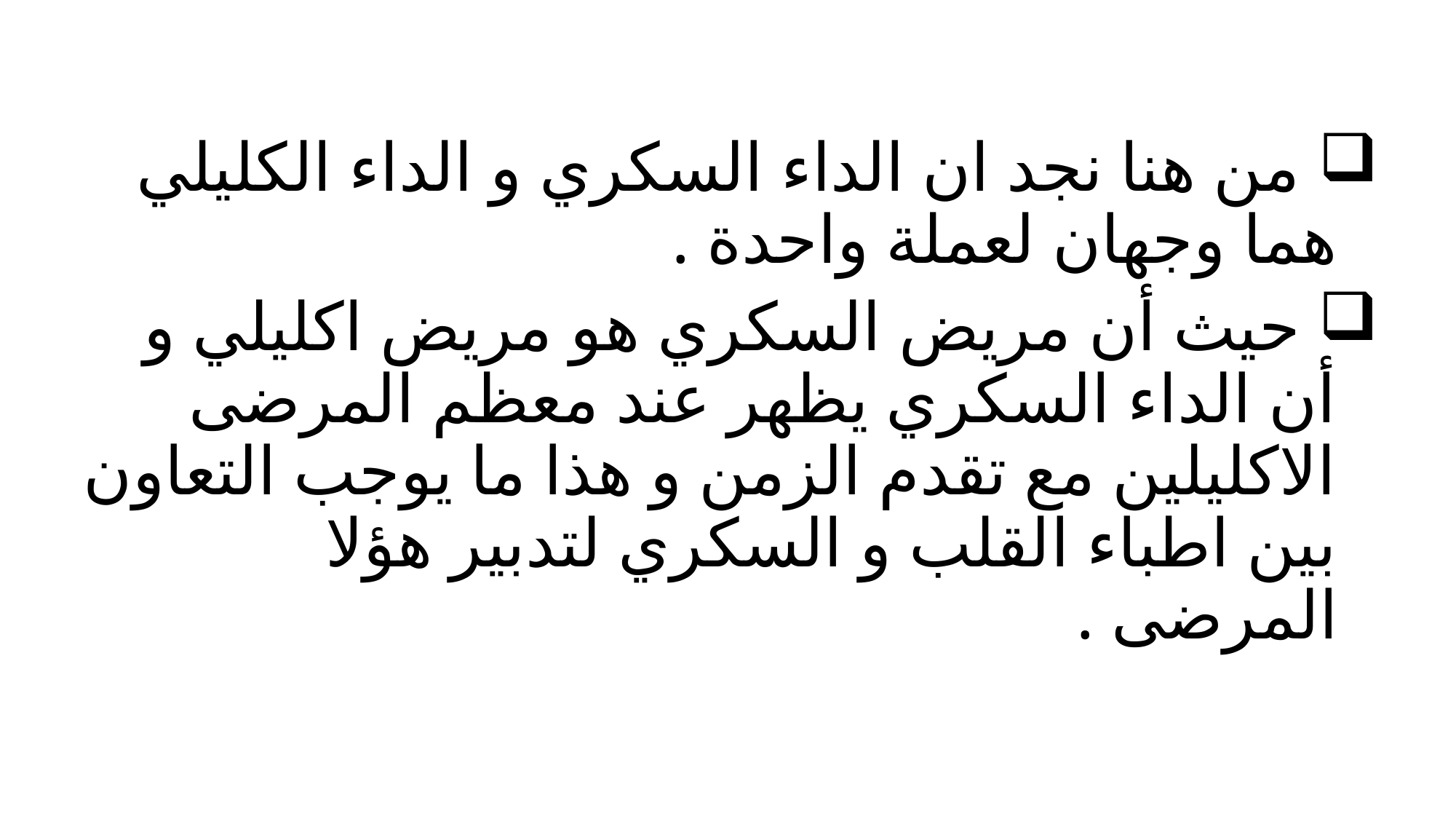

من هنا نجد ان الداء السكري و الداء الكليلي هما وجهان لعملة واحدة .
 حيث أن مريض السكري هو مريض اكليلي و أن الداء السكري يظهر عند معظم المرضى الاكليلين مع تقدم الزمن و هذا ما يوجب التعاون بين اطباء القلب و السكري لتدبير هؤلا المرضى .